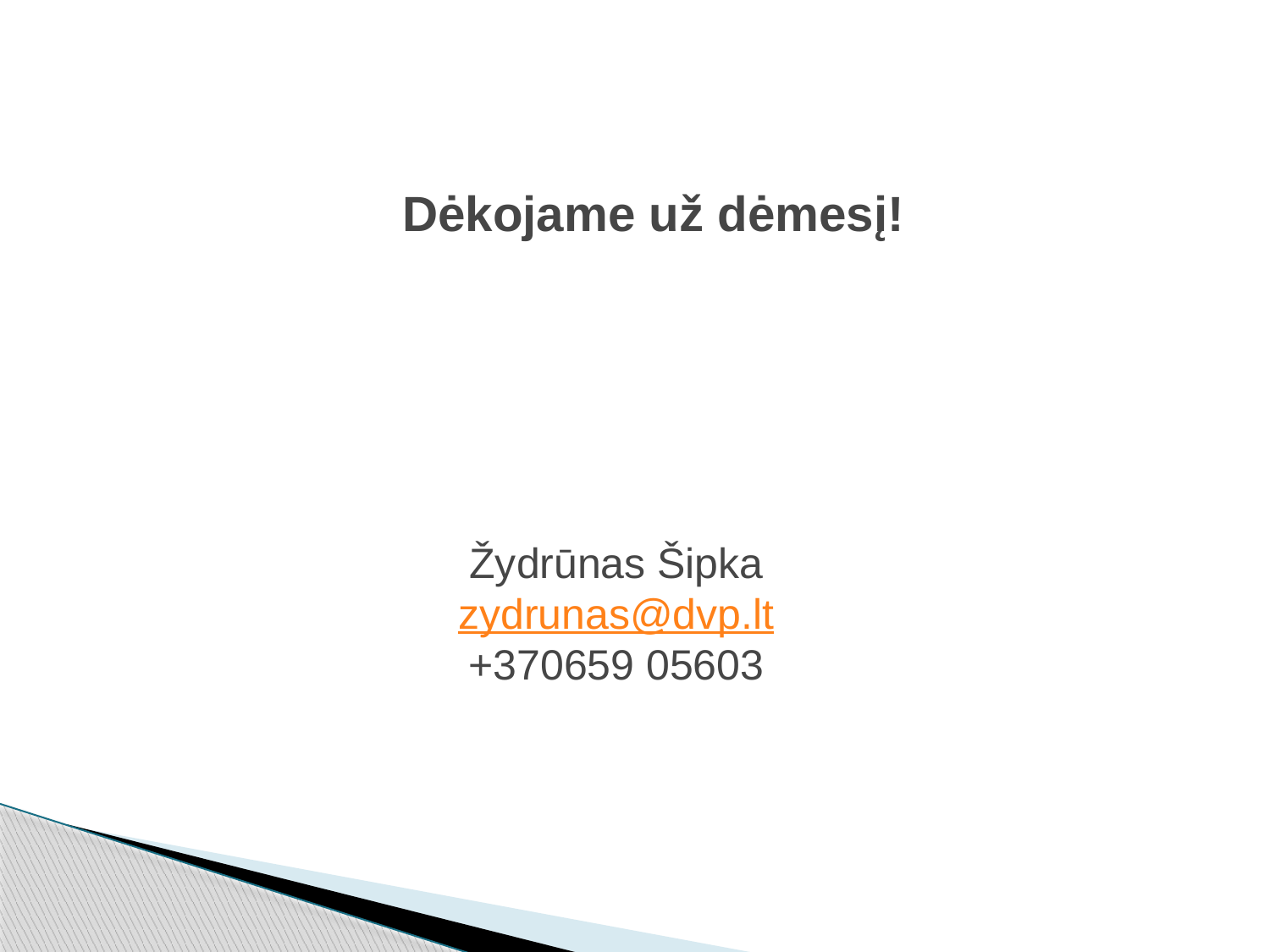

# Dėkojame už dėmesį!
Žydrūnas Šipka
zydrunas@dvp.lt
+370659 05603